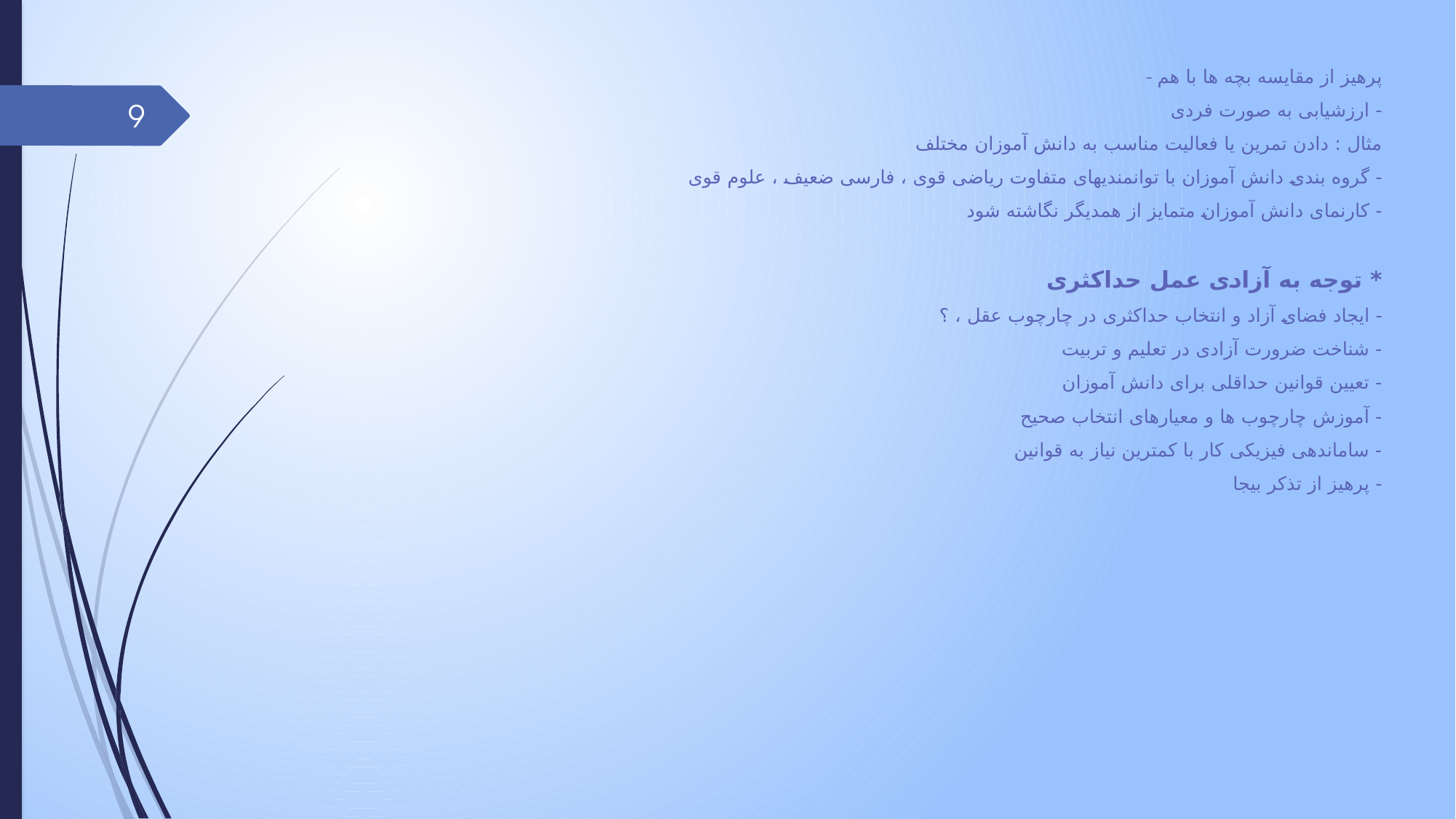

# - پرهیز از مقایسه بچه ها با هم - ارزشیابی به صورت فردی مثال : دادن تمرین یا فعالیت مناسب به دانش آموزان مختلف - گروه بندی دانش آموزان با توانمندیهای متفاوت ریاضی قوی ، فارسی ضعیف ، علوم قوی - کارنمای دانش آموزان متمایز از همدیگر نگاشته شود * توجه به آزادی عمل حداکثری - ایجاد فضای آزاد و انتخاب حداکثری در چارچوب عقل ، ؟ - شناخت ضرورت آزادی در تعلیم و تربیت - تعیین قوانین حداقلی برای دانش آموزان - آموزش چارچوب ها و معیارهای انتخاب صحیح - ساماندهی فیزیکی کار با کمترین نیاز به قوانین - پرهیز از تذکر بیجا
9